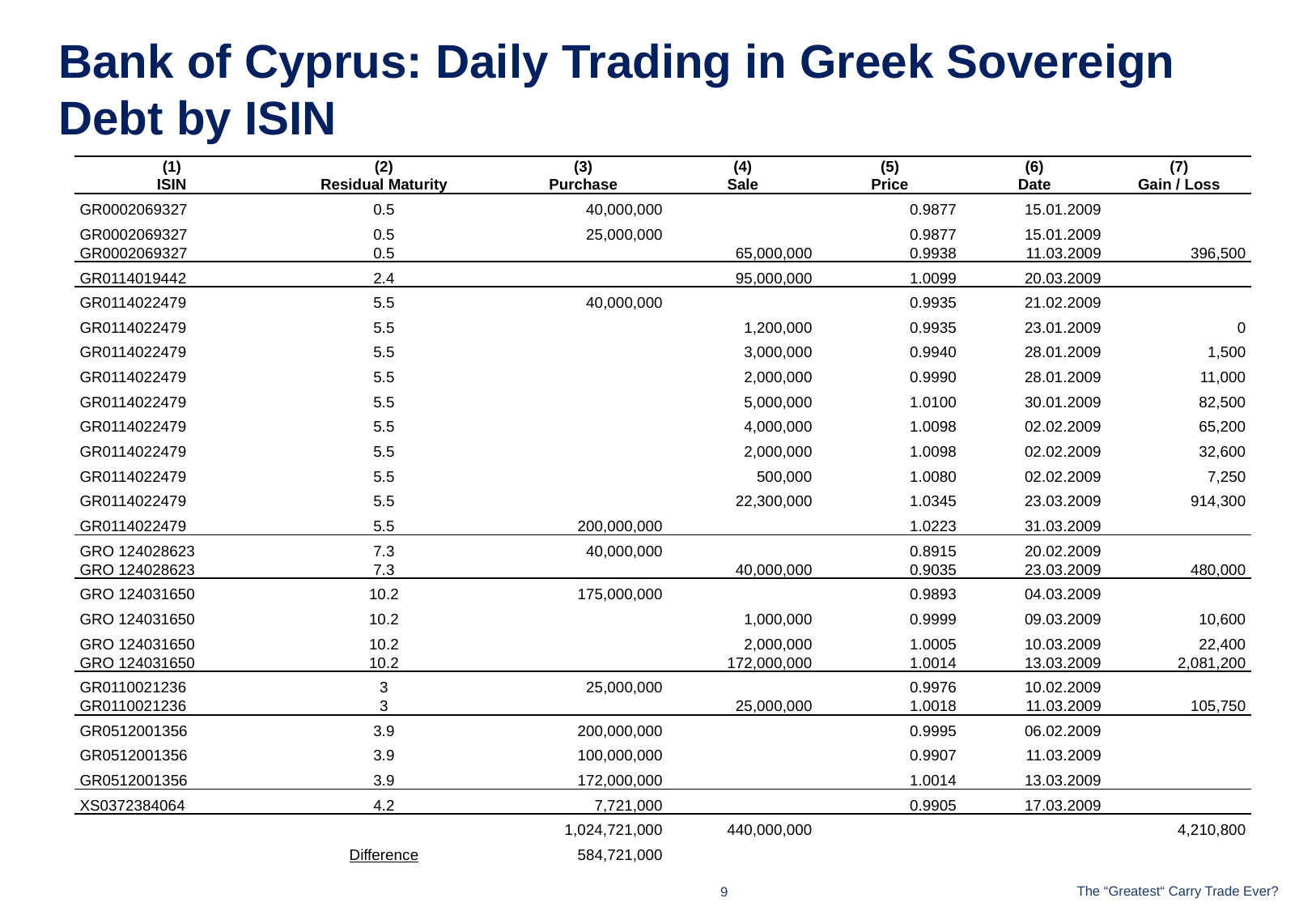

# Bank of Cyprus: Daily Trading in Greek Sovereign Debt by ISIN
| (1) | (2) | (3) | (4) | (5) | (6) | (7) |
| --- | --- | --- | --- | --- | --- | --- |
| ISIN | Residual Maturity | Purchase | Sale | Price | Date | Gain / Loss |
| GR0002069327 | 0.5 | 40,000,000 |  | 0.9877 | 15.01.2009 |  |
| GR0002069327 | 0.5 | 25,000,000 |  | 0.9877 | 15.01.2009 |  |
| GR0002069327 | 0.5 |  | 65,000,000 | 0.9938 | 11.03.2009 | 396,500 |
| GR0114019442 | 2.4 |  | 95,000,000 | 1.0099 | 20.03.2009 |  |
| GR0114022479 | 5.5 | 40,000,000 |  | 0.9935 | 21.02.2009 |  |
| GR0114022479 | 5.5 |  | 1,200,000 | 0.9935 | 23.01.2009 | 0 |
| GR0114022479 | 5.5 |  | 3,000,000 | 0.9940 | 28.01.2009 | 1,500 |
| GR0114022479 | 5.5 |  | 2,000,000 | 0.9990 | 28.01.2009 | 11,000 |
| GR0114022479 | 5.5 |  | 5,000,000 | 1.0100 | 30.01.2009 | 82,500 |
| GR0114022479 | 5.5 |  | 4,000,000 | 1.0098 | 02.02.2009 | 65,200 |
| GR0114022479 | 5.5 |  | 2,000,000 | 1.0098 | 02.02.2009 | 32,600 |
| GR0114022479 | 5.5 |  | 500,000 | 1.0080 | 02.02.2009 | 7,250 |
| GR0114022479 | 5.5 |  | 22,300,000 | 1.0345 | 23.03.2009 | 914,300 |
| GR0114022479 | 5.5 | 200,000,000 |  | 1.0223 | 31.03.2009 |  |
| GRO 124028623 | 7.3 | 40,000,000 |  | 0.8915 | 20.02.2009 |  |
| GRO 124028623 | 7.3 |  | 40,000,000 | 0.9035 | 23.03.2009 | 480,000 |
| GRO 124031650 | 10.2 | 175,000,000 |  | 0.9893 | 04.03.2009 |  |
| GRO 124031650 | 10.2 |  | 1,000,000 | 0.9999 | 09.03.2009 | 10,600 |
| GRO 124031650 | 10.2 |  | 2,000,000 | 1.0005 | 10.03.2009 | 22,400 |
| GRO 124031650 | 10.2 |  | 172,000,000 | 1.0014 | 13.03.2009 | 2,081,200 |
| GR0110021236 | 3 | 25,000,000 |  | 0.9976 | 10.02.2009 |  |
| GR0110021236 | 3 |  | 25,000,000 | 1.0018 | 11.03.2009 | 105,750 |
| GR0512001356 | 3.9 | 200,000,000 |  | 0.9995 | 06.02.2009 |  |
| GR0512001356 | 3.9 | 100,000,000 |  | 0.9907 | 11.03.2009 |  |
| GR0512001356 | 3.9 | 172,000,000 |  | 1.0014 | 13.03.2009 |  |
| XS0372384064 | 4.2 | 7,721,000 |  | 0.9905 | 17.03.2009 |  |
|  |  | 1,024,721,000 | 440,000,000 |  |  | 4,210,800 |
|  | Difference | 584,721,000 |  |  |  |  |